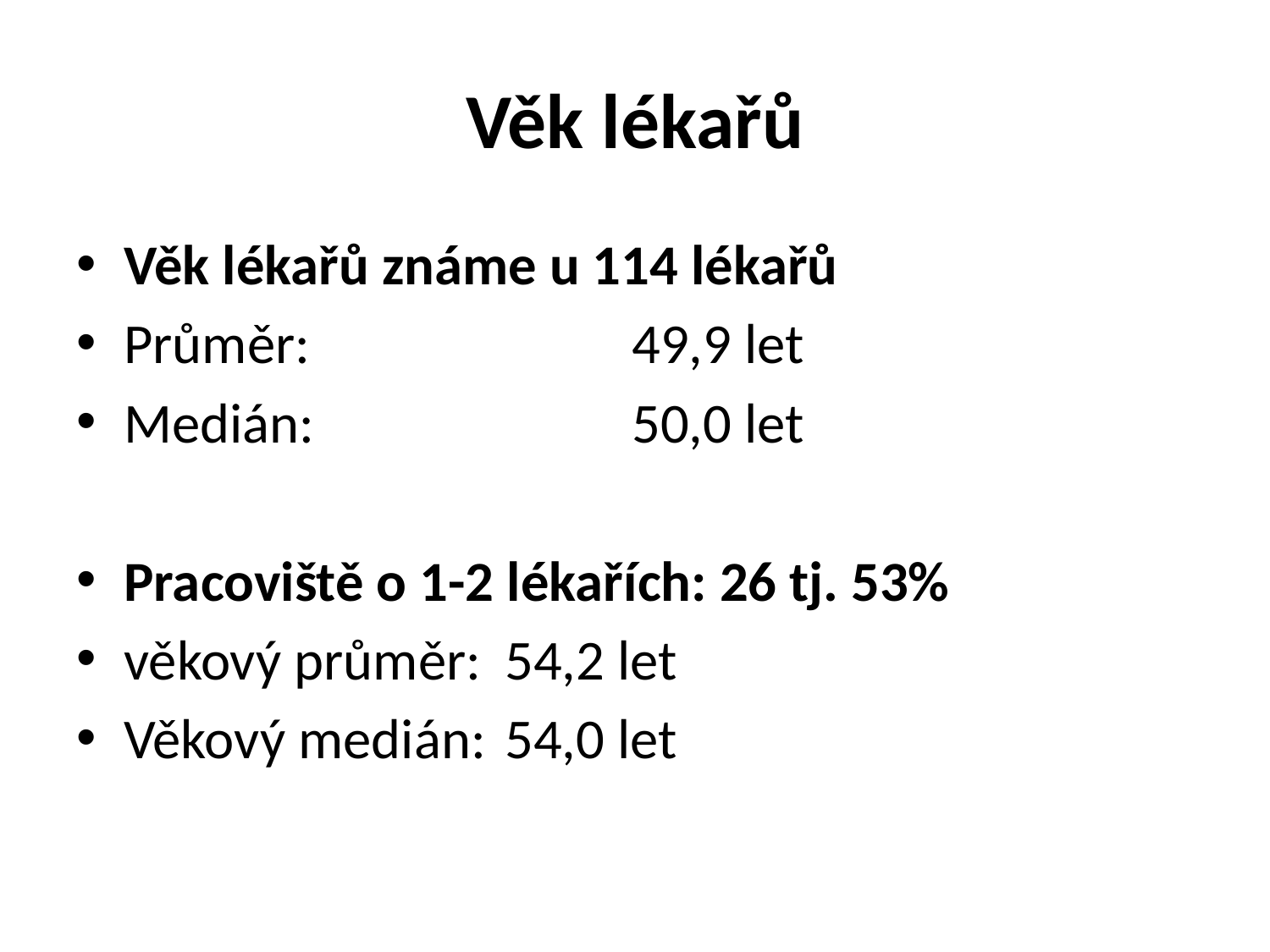

# Věk lékařů
Věk lékařů známe u 114 lékařů
Průměr:			49,9 let
Medián:			50,0 let

Pracoviště o 1-2 lékařích: 26 tj. 53%
věkový průměr: 	54,2 let
Věkový medián:	54,0 let